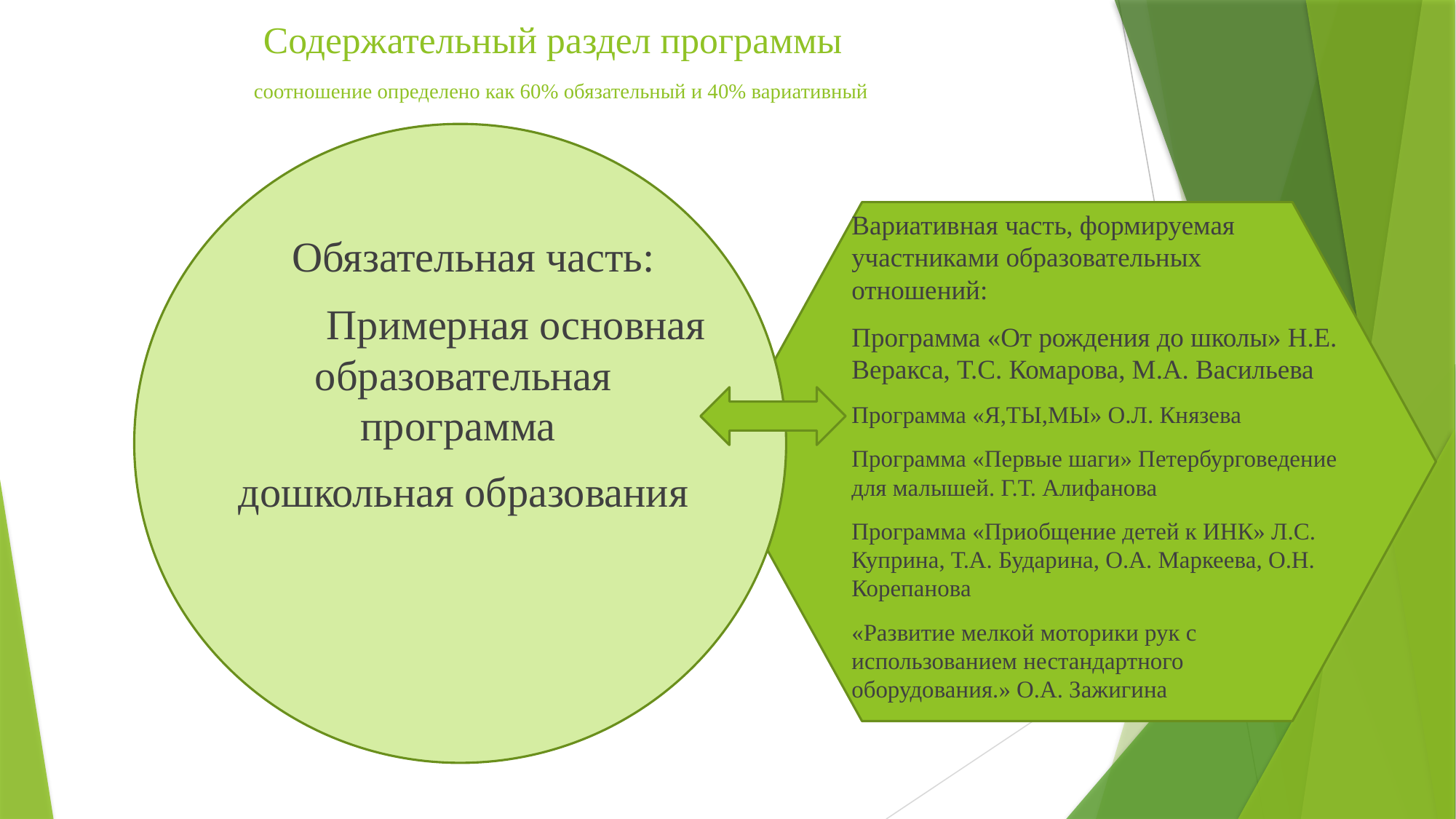

# Содержательный раздел программы соотношение определено как 60% обязательный и 40% вариативный

Вариативная часть, формируемая участниками образовательных отношений:
Программа «От рождения до школы» Н.Е. Веракса, Т.С. Комарова, М.А. Васильева
Программа «Я,ТЫ,МЫ» О.Л. Князева
Программа «Первые шаги» Петербурговедение для малышей. Г.Т. Алифанова
Программа «Приобщение детей к ИНК» Л.С. Куприна, Т.А. Бударина, О.А. Маркеева, О.Н. Корепанова
«Развитие мелкой моторики рук с использованием нестандартного оборудования.» О.А. Зажигина
      Обязательная часть:
          Примерная основная образовательная программа
дошкольная образования